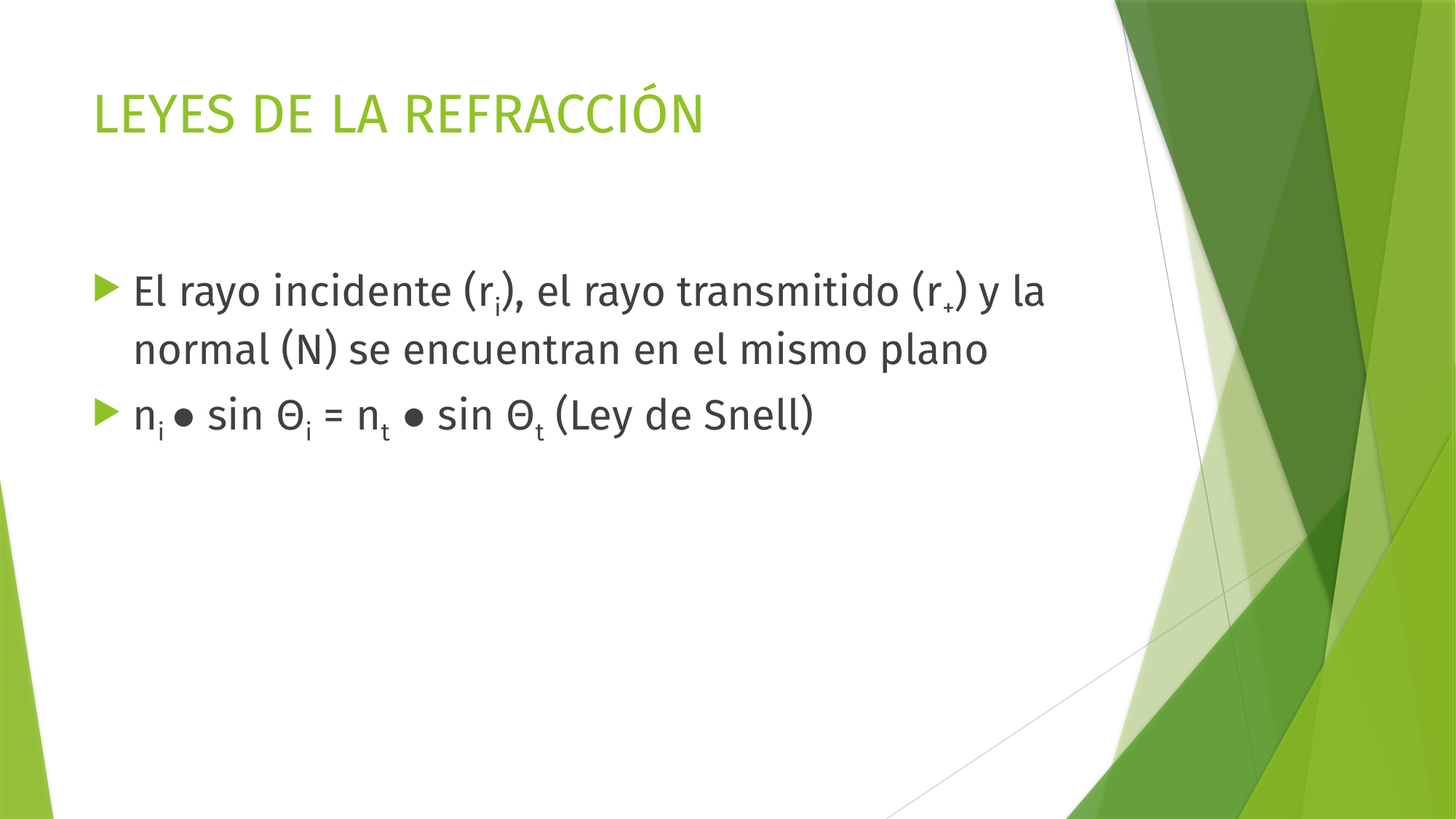

# LEYES DE LA REFRACCIÓN
El rayo incidente (ri), el rayo transmitido (r+) y la normal (N) se encuentran en el mismo plano
ni ● sin Θi = nt ● sin Θt (Ley de Snell)